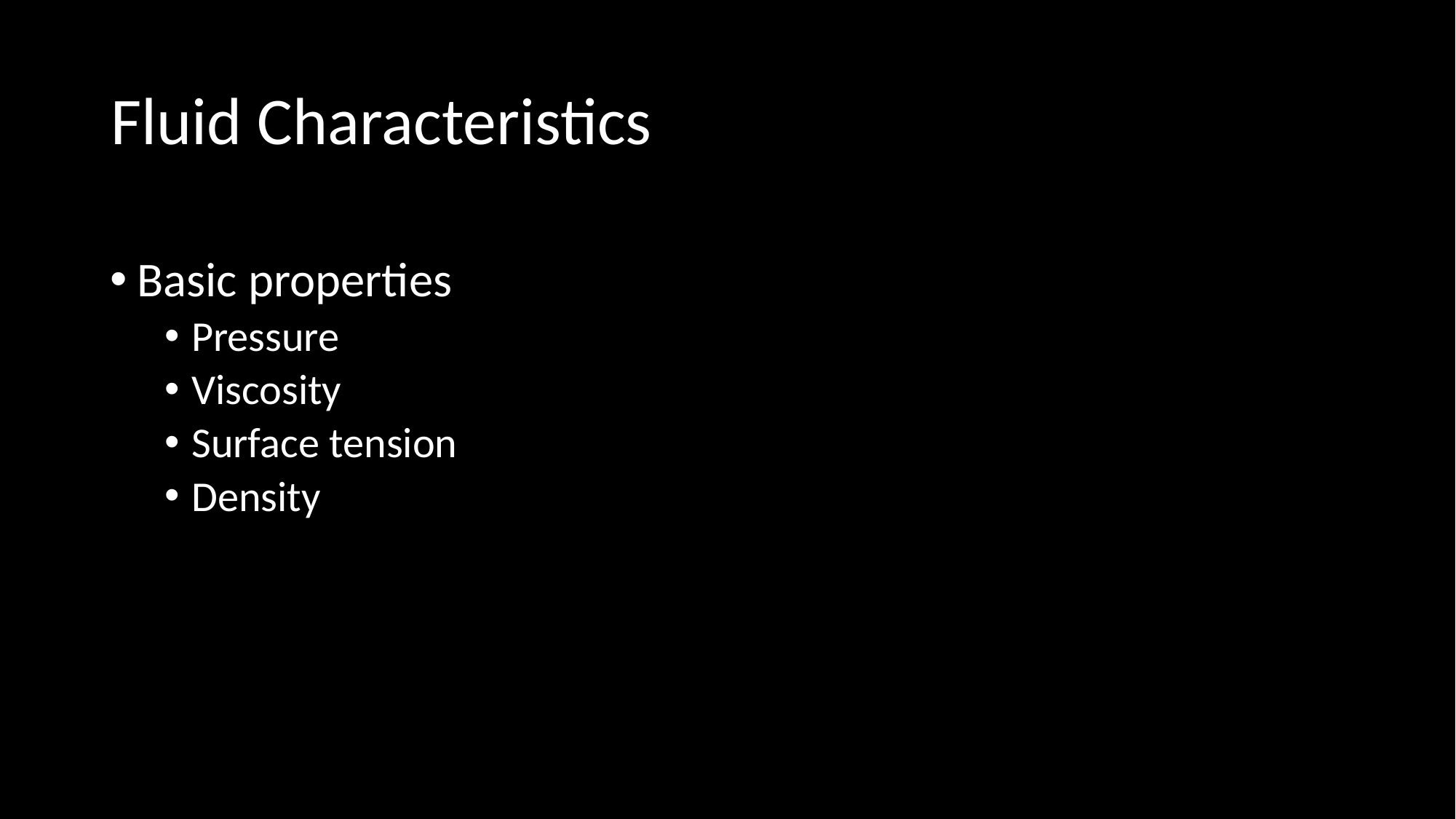

# Fluid Characteristics
Basic properties
Pressure
Viscosity
Surface tension
Density